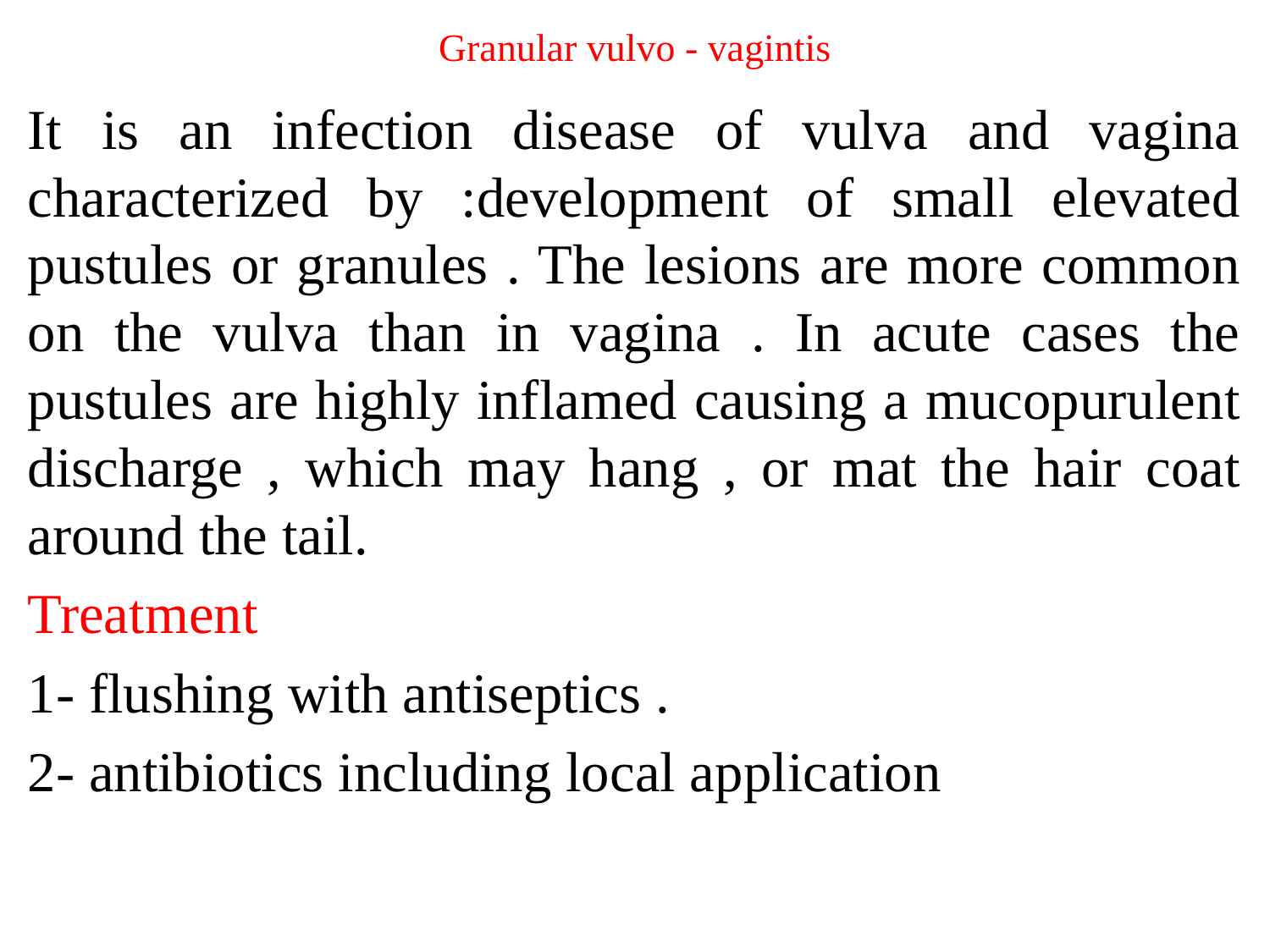

# Granular vulvo - vagintis
It is an infection disease of vulva and vagina characterized by :development of small elevated pustules or granules . The lesions are more common on the vulva than in vagina . In acute cases the pustules are highly inflamed causing a mucopurulent discharge , which may hang , or mat the hair coat around the tail.
Treatment
1- flushing with antiseptics .
2- antibiotics including local application